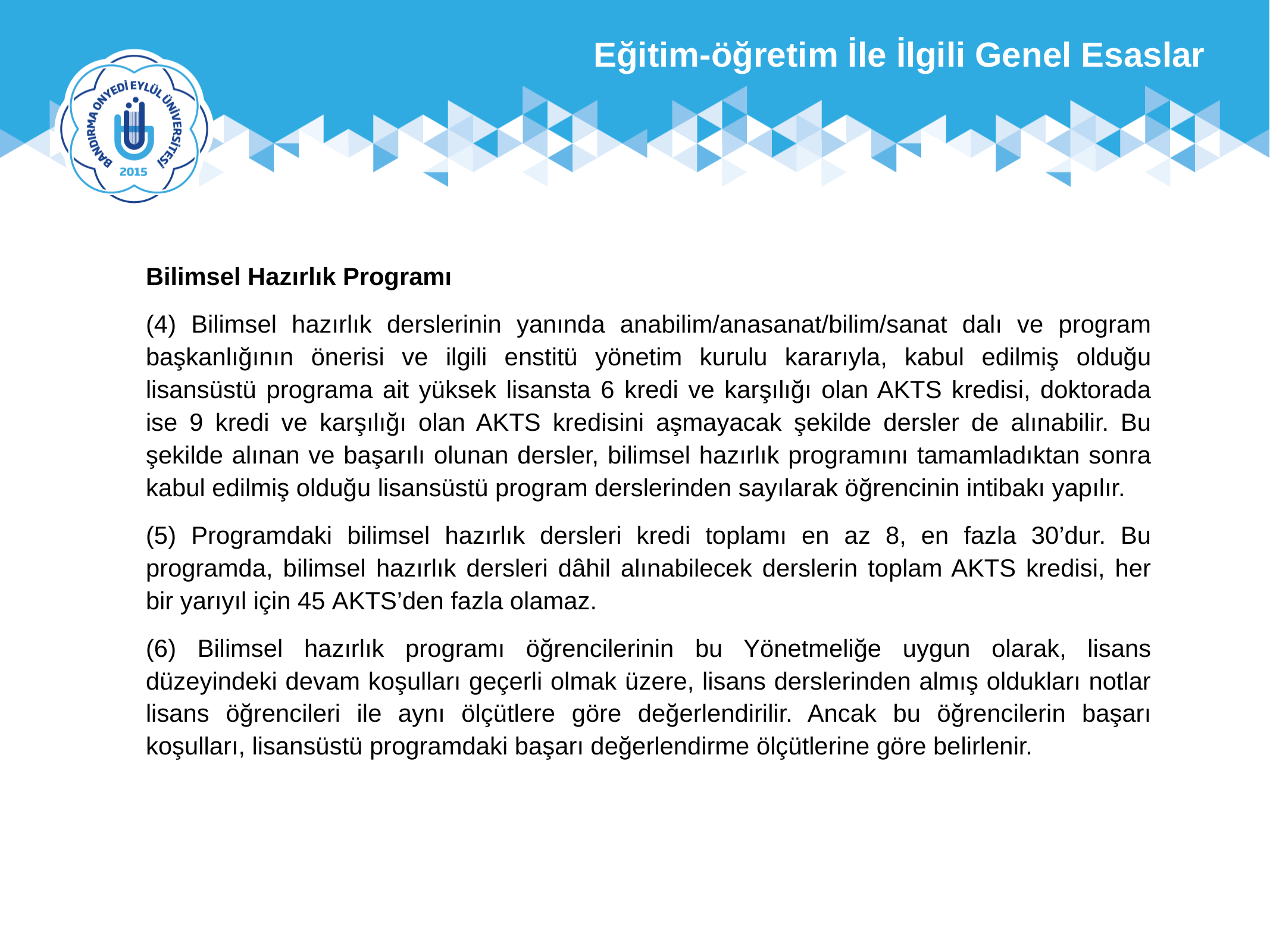

Eğitim-öğretim İle İlgili Genel Esaslar
Bilimsel Hazırlık Programı
(4) Bilimsel hazırlık derslerinin yanında anabilim/anasanat/bilim/sanat dalı ve program başkanlığının önerisi ve ilgili enstitü yönetim kurulu kararıyla, kabul edilmiş olduğu lisansüstü programa ait yüksek lisansta 6 kredi ve karşılığı olan AKTS kredisi, doktorada ise 9 kredi ve karşılığı olan AKTS kredisini aşmayacak şekilde dersler de alınabilir. Bu şekilde alınan ve başarılı olunan dersler, bilimsel hazırlık programını tamamladıktan sonra kabul edilmiş olduğu lisansüstü program derslerinden sayılarak öğrencinin intibakı yapılır.
(5) Programdaki bilimsel hazırlık dersleri kredi toplamı en az 8, en fazla 30’dur. Bu programda, bilimsel hazırlık dersleri dâhil alınabilecek derslerin toplam AKTS kredisi, her bir yarıyıl için 45 AKTS’den fazla olamaz.
(6) Bilimsel hazırlık programı öğrencilerinin bu Yönetmeliğe uygun olarak, lisans düzeyindeki devam koşulları geçerli olmak üzere, lisans derslerinden almış oldukları notlar lisans öğrencileri ile aynı ölçütlere göre değerlendirilir. Ancak bu öğrencilerin başarı koşulları, lisansüstü programdaki başarı değerlendirme ölçütlerine göre belirlenir.